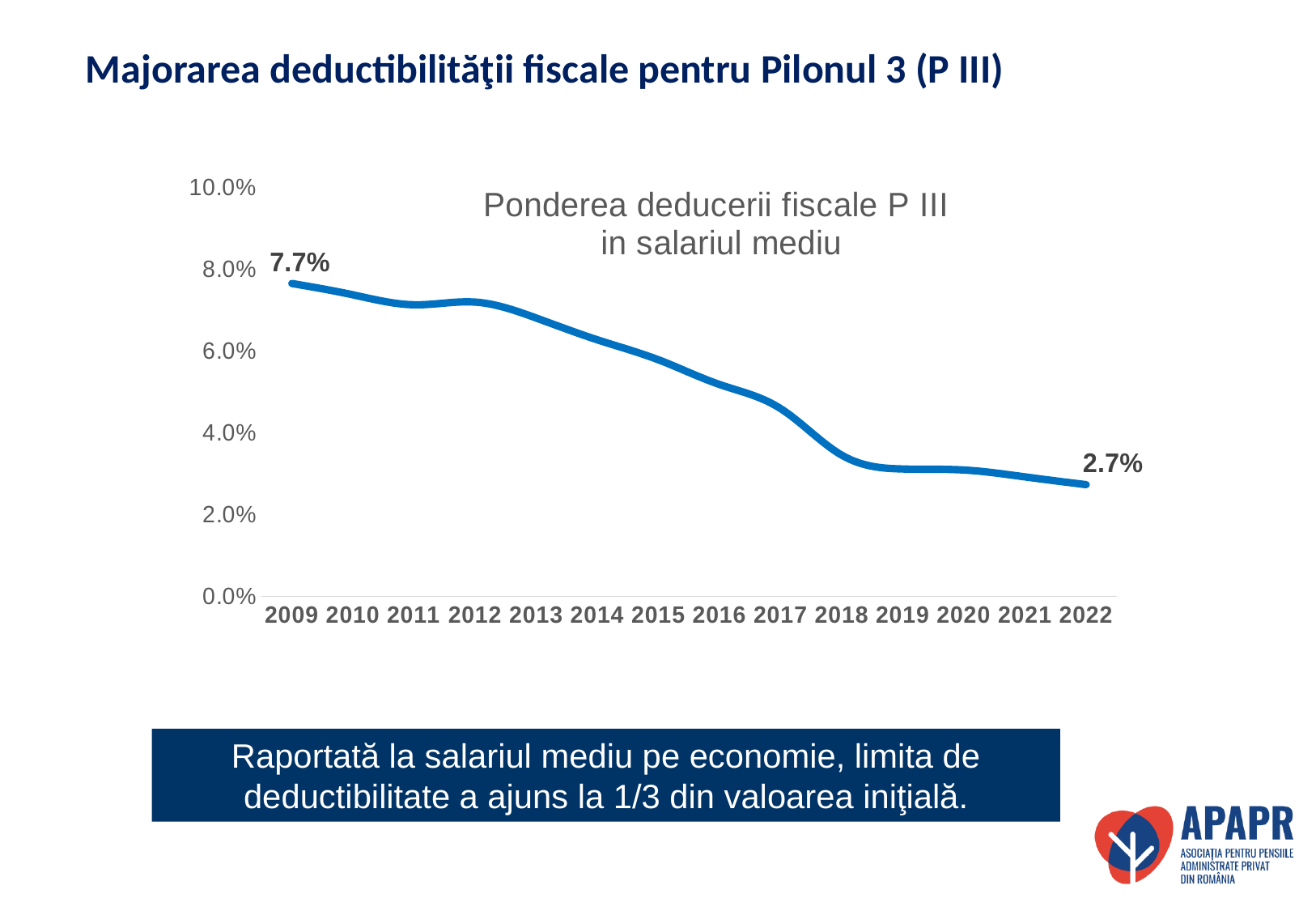

# Majorarea deductibilităţii fiscale pentru Pilonul 3 (P III)

### Chart: Ponderea deducerii fiscale P III
in salariul mediu

| Category |  |
|---|---|
| 2009 | 0.0765546522131888 |
| 2010 | 0.07378023133543639 |
| 2011 | 0.07134511784511784 |
| 2012 | 0.07199870738406851 |
| 2013 | 0.06809986130374479 |
| 2014 | 0.0627768361581921 |
| 2015 | 0.05788891059451716 |
| 2016 | 0.051852322258464915 |
| 2017 | 0.045948650891442656 |
| 2018 | 0.034559328642245785 |
| 2019 | 0.031177398160315374 |
| 2020 | 0.030929726964639685 |
| 2021 | 0.029246314788397527 |
| 2022 | 0.027344818156959255 |
Raportată la salariul mediu pe economie, limita de deductibilitate a ajuns la 1/3 din valoarea iniţială.